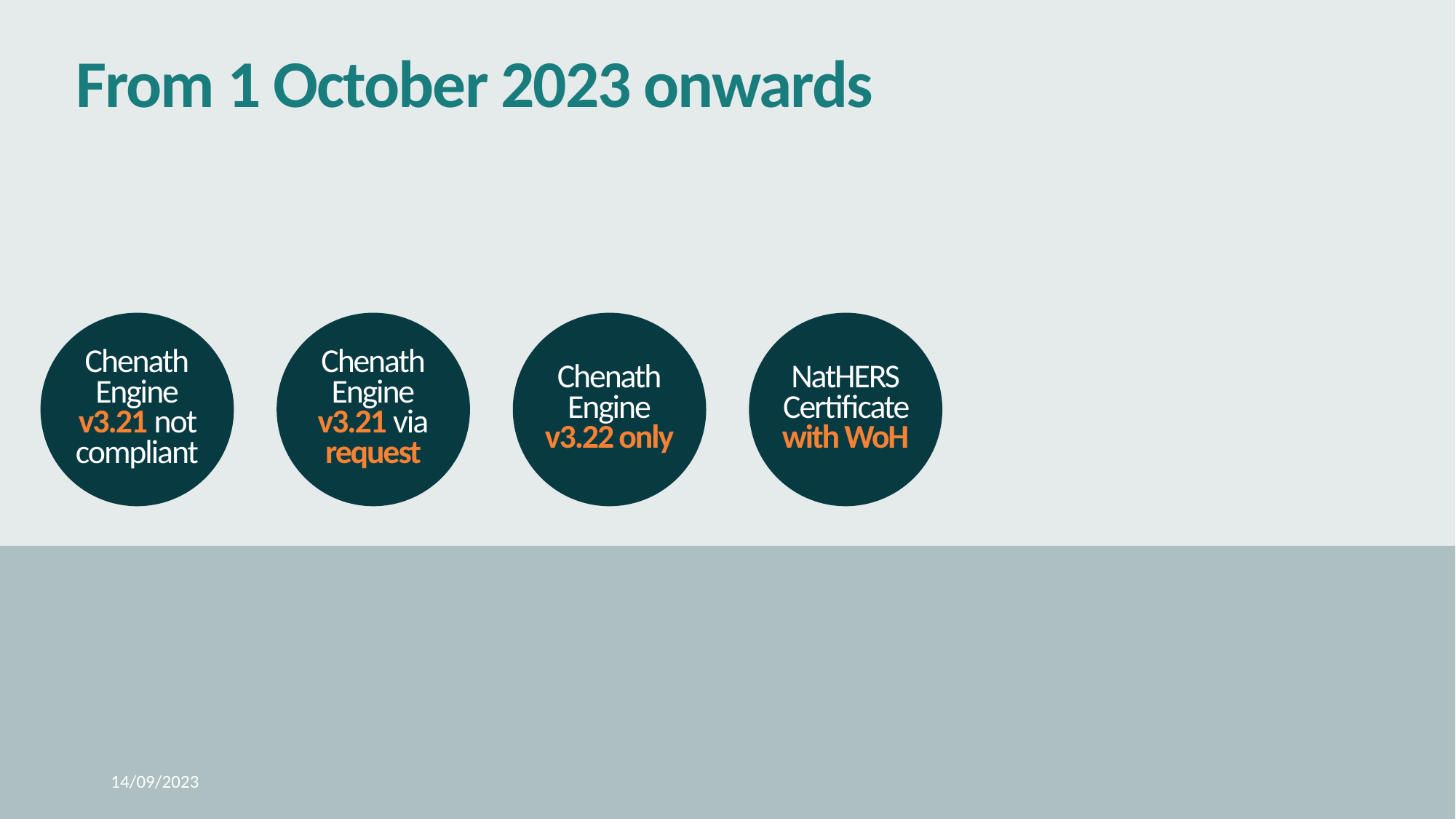

# From 1 October 2023 onwards
Chenath
Engine
v3.21 not compliant
Chenath
Engine
v3.21 via request
Chenath
Engine
v3.22 only
NatHERS
Certificate with WoH

14/09/2023
15